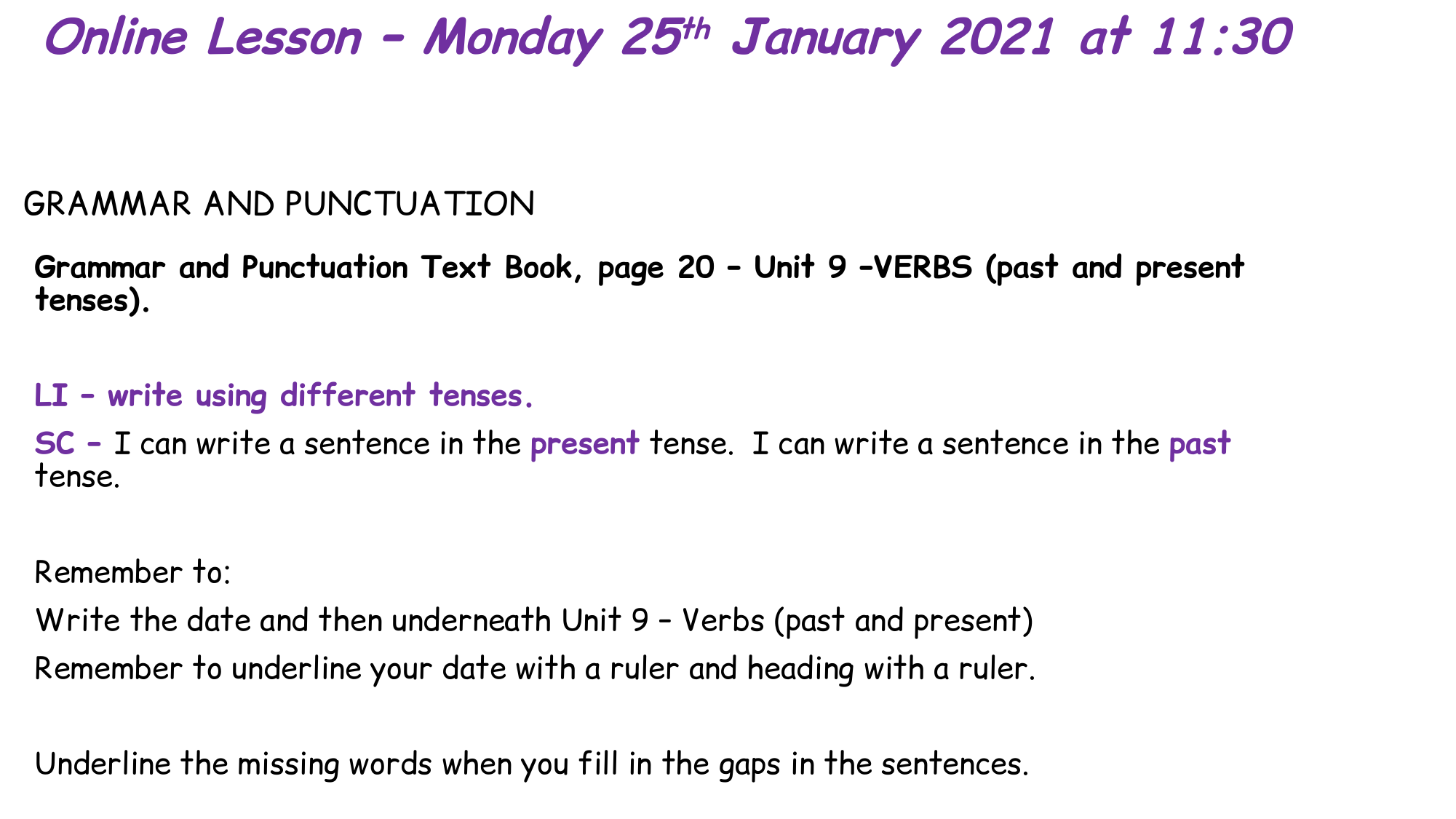

Online Lesson – Monday 25th January 2021 at 11:30
# GRAMMAR AND PUNCTUATION
Grammar and Punctuation Text Book, page 20 – Unit 9 –VERBS (past and present tenses).

LI – write using different tenses.
SC – I can write a sentence in the present tense.  I can write a sentence in the past tense.

Remember to:
Write the date and then underneath Unit 9 – Verbs (past and present)
Remember to underline your date with a ruler and heading with a ruler.

Underline the missing words when you fill in the gaps in the sentences.